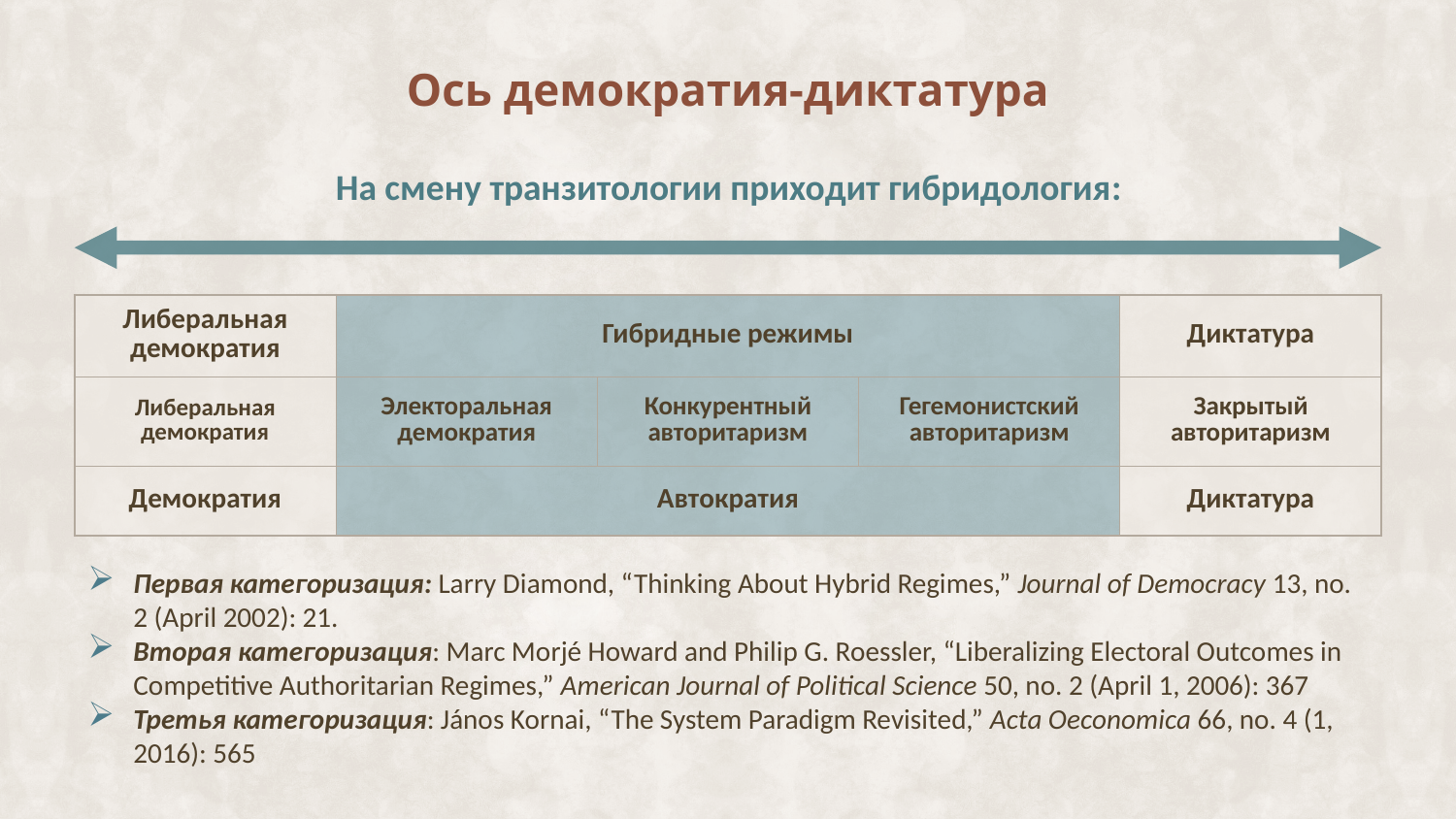

# Ось демократия-диктатура
На смену транзитологии приходит гибридология:
| Либеральная демократия | Гибридные режимы |  |  | Диктатура |
| --- | --- | --- | --- | --- |
| Либеральная демократия | Электоральная демократия | Конкурентный авторитаризм | Гегемонистский авторитаризм | Закрытый авторитаризм |
| Демократия | Автократия |  |  | Диктатура |
Первая категоризация: Larry Diamond, “Thinking About Hybrid Regimes,” Journal of Democracy 13, no. 2 (April 2002): 21.
Вторая категоризация: Marc Morjé Howard and Philip G. Roessler, “Liberalizing Electoral Outcomes in Competitive Authoritarian Regimes,” American Journal of Political Science 50, no. 2 (April 1, 2006): 367
Третья категоризация: János Kornai, “The System Paradigm Revisited,” Acta Oeconomica 66, no. 4 (1, 2016): 565